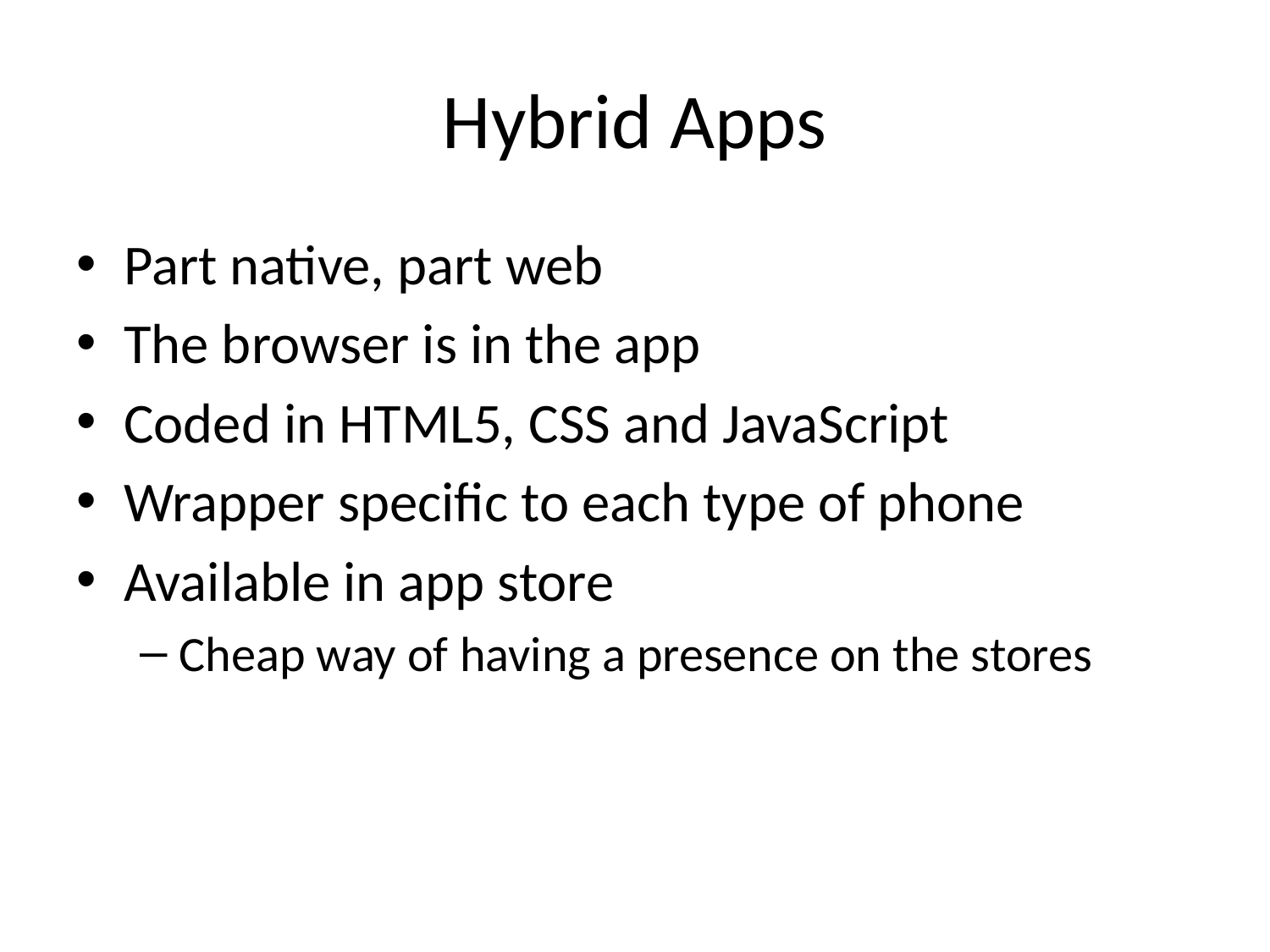

# Hybrid Apps
Part native, part web
The browser is in the app
Coded in HTML5, CSS and JavaScript
Wrapper specific to each type of phone
Available in app store
Cheap way of having a presence on the stores